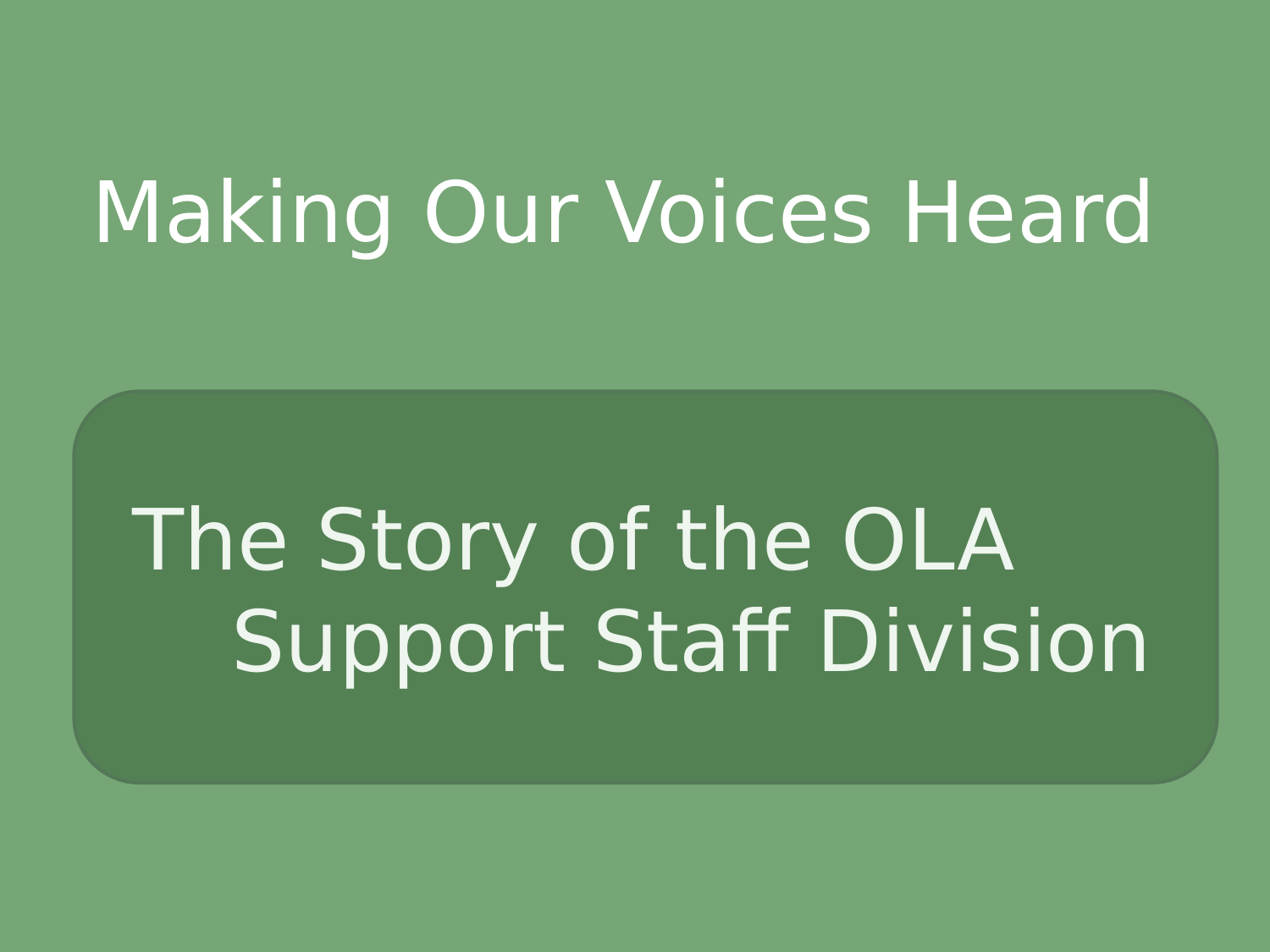

Making Our Voices Heard
 The Story of the OLA
     Support Staff Division